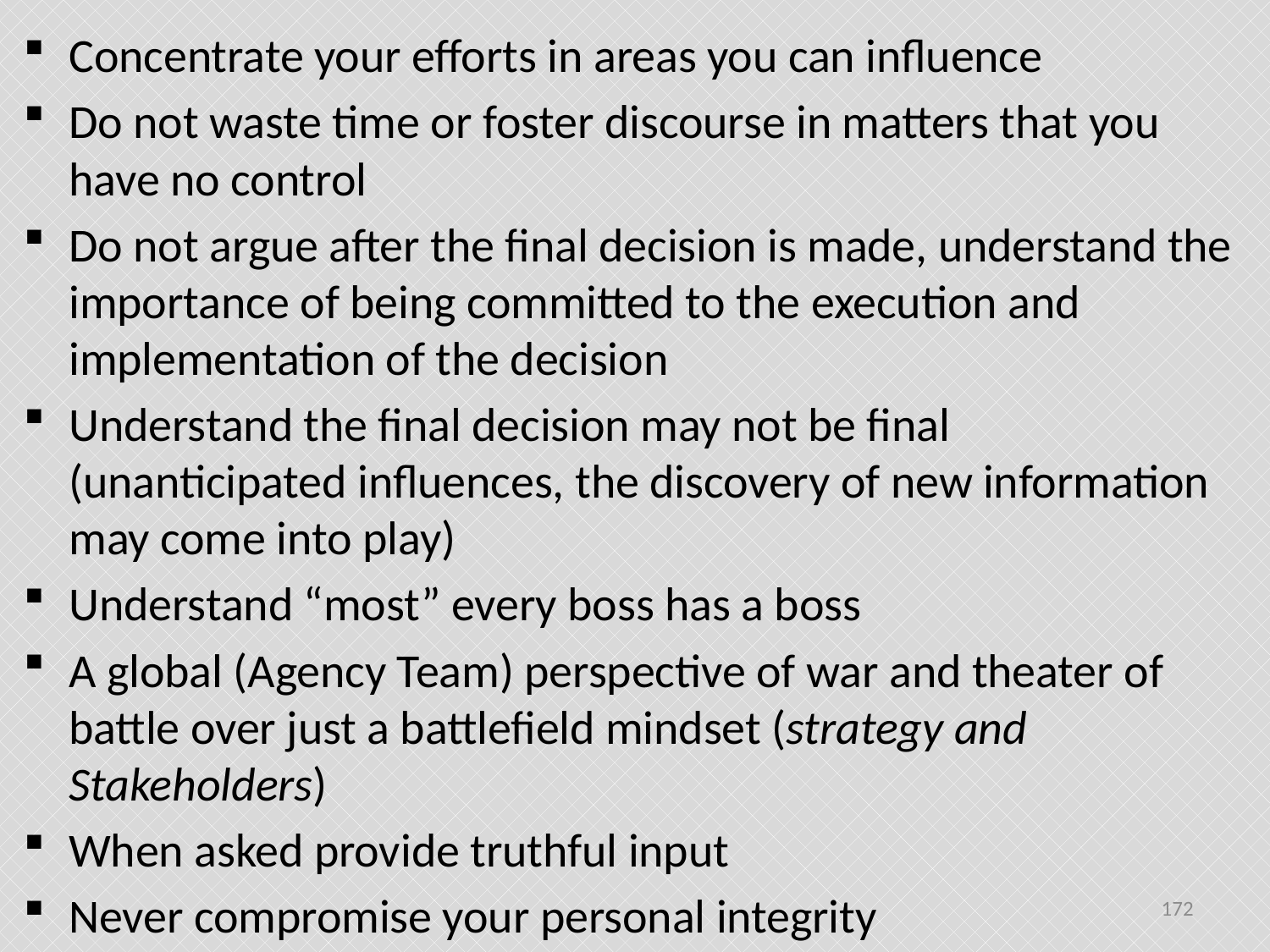

Concentrate your efforts in areas you can influence
Do not waste time or foster discourse in matters that you have no control
Do not argue after the final decision is made, understand the importance of being committed to the execution and implementation of the decision
Understand the final decision may not be final (unanticipated influences, the discovery of new information may come into play)
Understand “most” every boss has a boss
A global (Agency Team) perspective of war and theater of battle over just a battlefield mindset (strategy and Stakeholders)
When asked provide truthful input
Never compromise your personal integrity

172